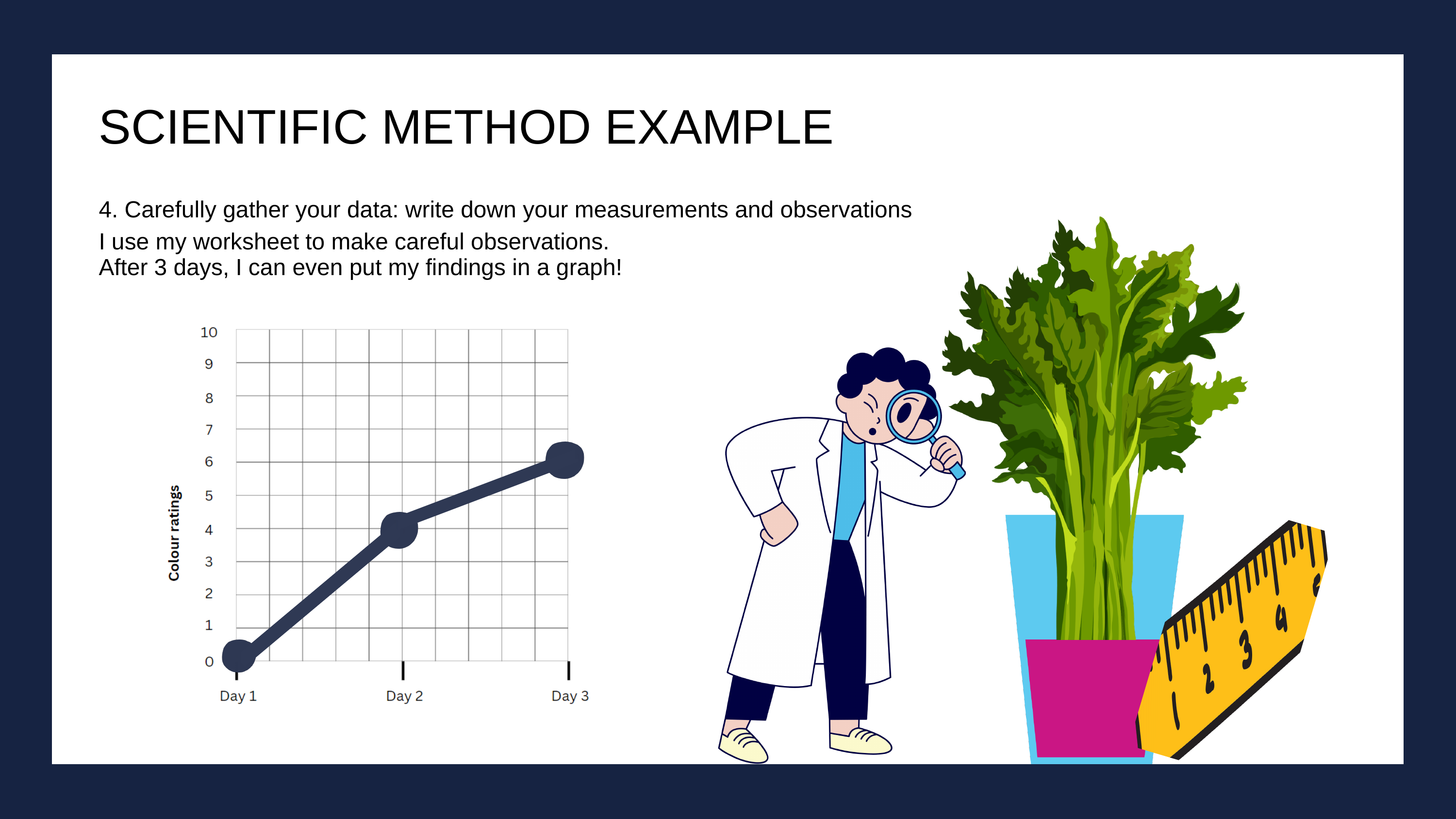

SCIENTIFIC METHOD EXAMPLE
4. Carefully gather your data: write down your measurements and observations

I use my worksheet to make careful observations.
After 3 days, I can even put my findings in a graph!